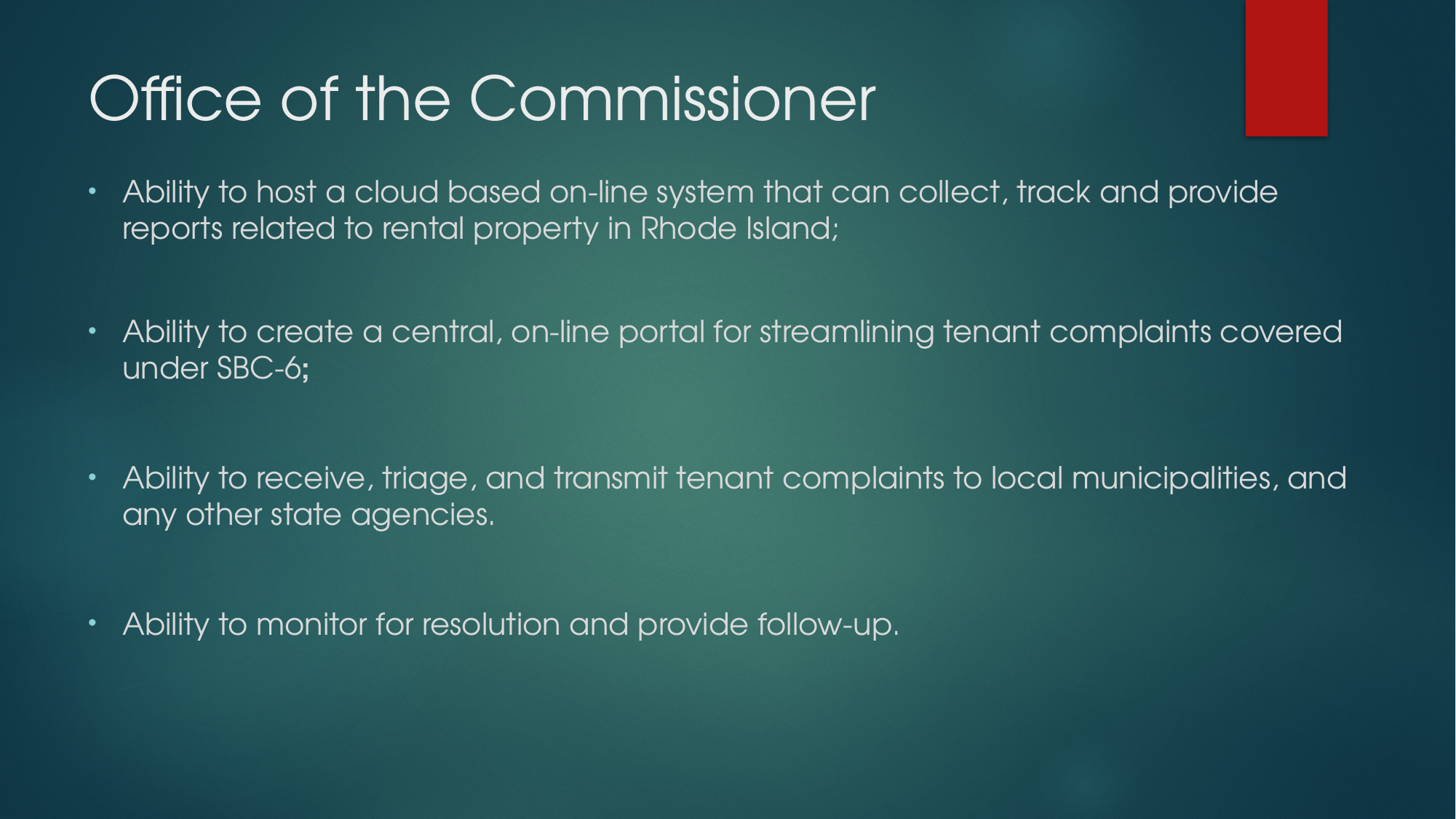

# Office of the Commissioner
Ability to host a cloud based on-line system that can collect, track and provide reports related to rental property in Rhode Island;

Ability to create a central, on-line portal for streamlining tenant complaints covered under SBC-6;

Ability to receive, triage, and transmit tenant complaints to local municipalities, and any other state agencies.

Ability to monitor for resolution and provide follow-up.